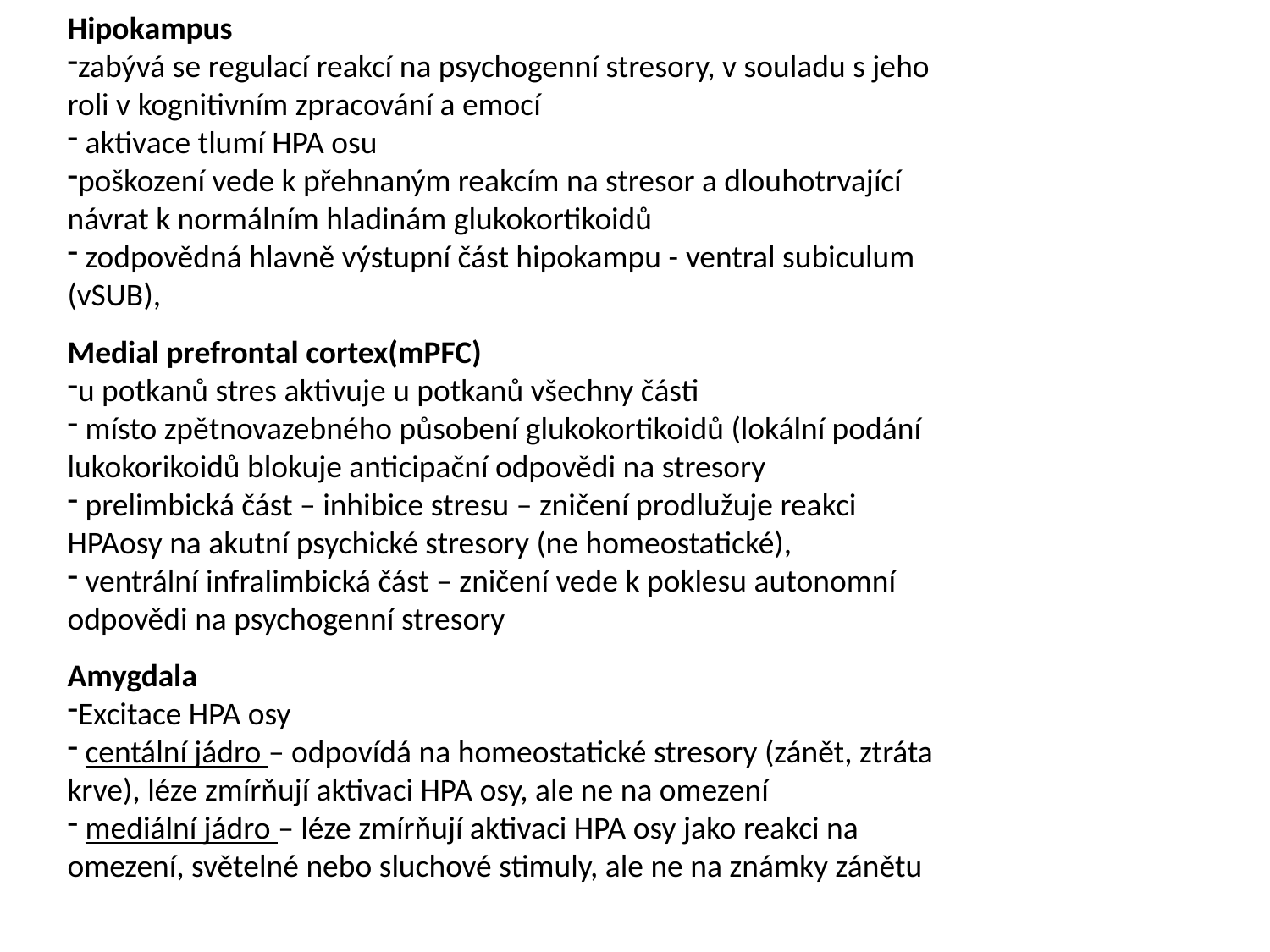

Hipokampus
zabývá se regulací reakcí na psychogenní stresory, v souladu s jeho roli v kognitivním zpracování a emocí
 aktivace tlumí HPA osu
poškození vede k přehnaným reakcím na stresor a dlouhotrvající návrat k normálním hladinám glukokortikoidů
 zodpovědná hlavně výstupní část hipokampu - ventral subiculum (vSUB),

Medial prefrontal cortex(mPFC)
u potkanů stres aktivuje u potkanů všechny části
 místo zpětnovazebného působení glukokortikoidů (lokální podání lukokorikoidů blokuje anticipační odpovědi na stresory
 prelimbická část – inhibice stresu – zničení prodlužuje reakci HPAosy na akutní psychické stresory (ne homeostatické),
 ventrální infralimbická část – zničení vede k poklesu autonomní odpovědi na psychogenní stresory

Amygdala
Excitace HPA osy
 centální jádro – odpovídá na homeostatické stresory (zánět, ztráta krve), léze zmírňují aktivaci HPA osy, ale ne na omezení
 mediální jádro – léze zmírňují aktivaci HPA osy jako reakci na omezení, světelné nebo sluchové stimuly, ale ne na známky zánětu